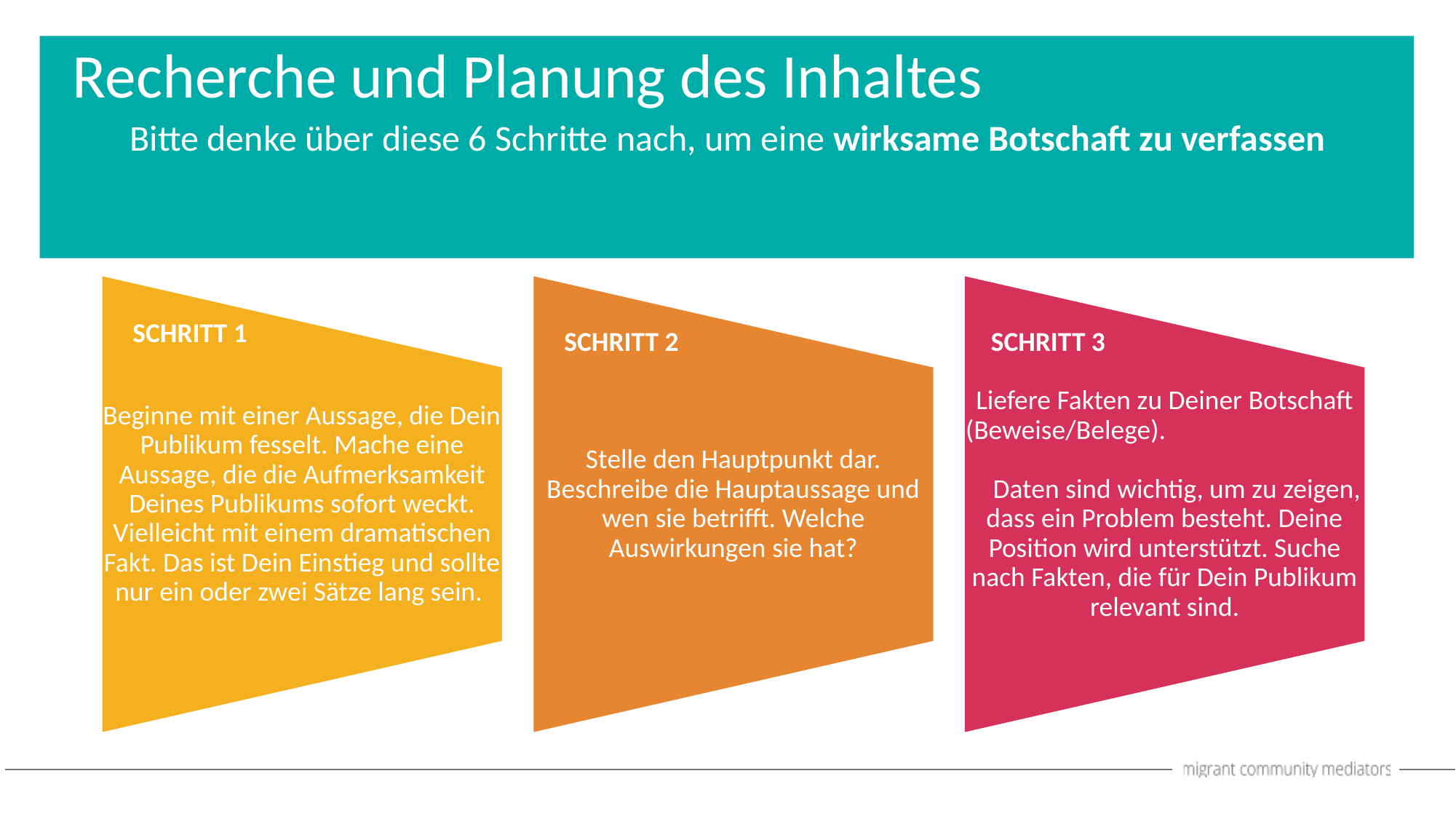

Recherche und Planung des Inhaltes
Bitte denke über diese 6 Schritte nach, um eine wirksame Botschaft zu verfassen
Beginne mit einer Aussage, die Dein Publikum fesselt. Mache eine Aussage, die die Aufmerksamkeit Deines Publikums sofort weckt. Vielleicht mit einem dramatischen Fakt. Das ist Dein Einstieg und sollte nur ein oder zwei Sätze lang sein.
Stelle den Hauptpunkt dar. Beschreibe die Hauptaussage und wen sie betrifft. Welche Auswirkungen sie hat?
Liefere Fakten zu Deiner Botschaft (Beweise/Belege).                                                                                                      Daten sind wichtig, um zu zeigen, dass ein Problem besteht. Deine Position wird unterstützt. Suche nach Fakten, die für Dein Publikum relevant sind.
SCHRITT 1
SCHRITT 2
SCHRITT 3